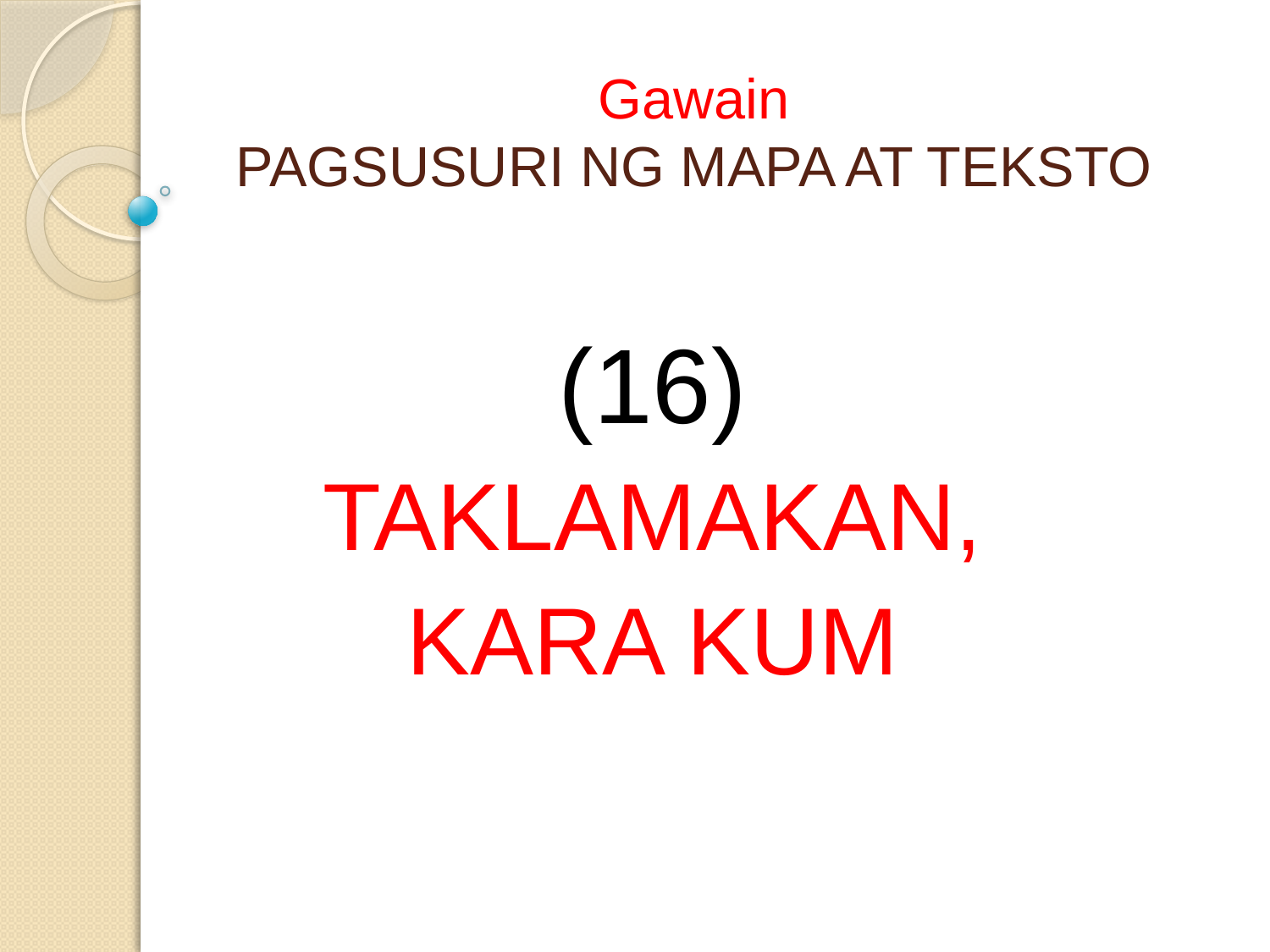

# Gawain PAGSUSURI NG MAPA AT TEKSTO
(16)
TAKLAMAKAN,
KARA KUM